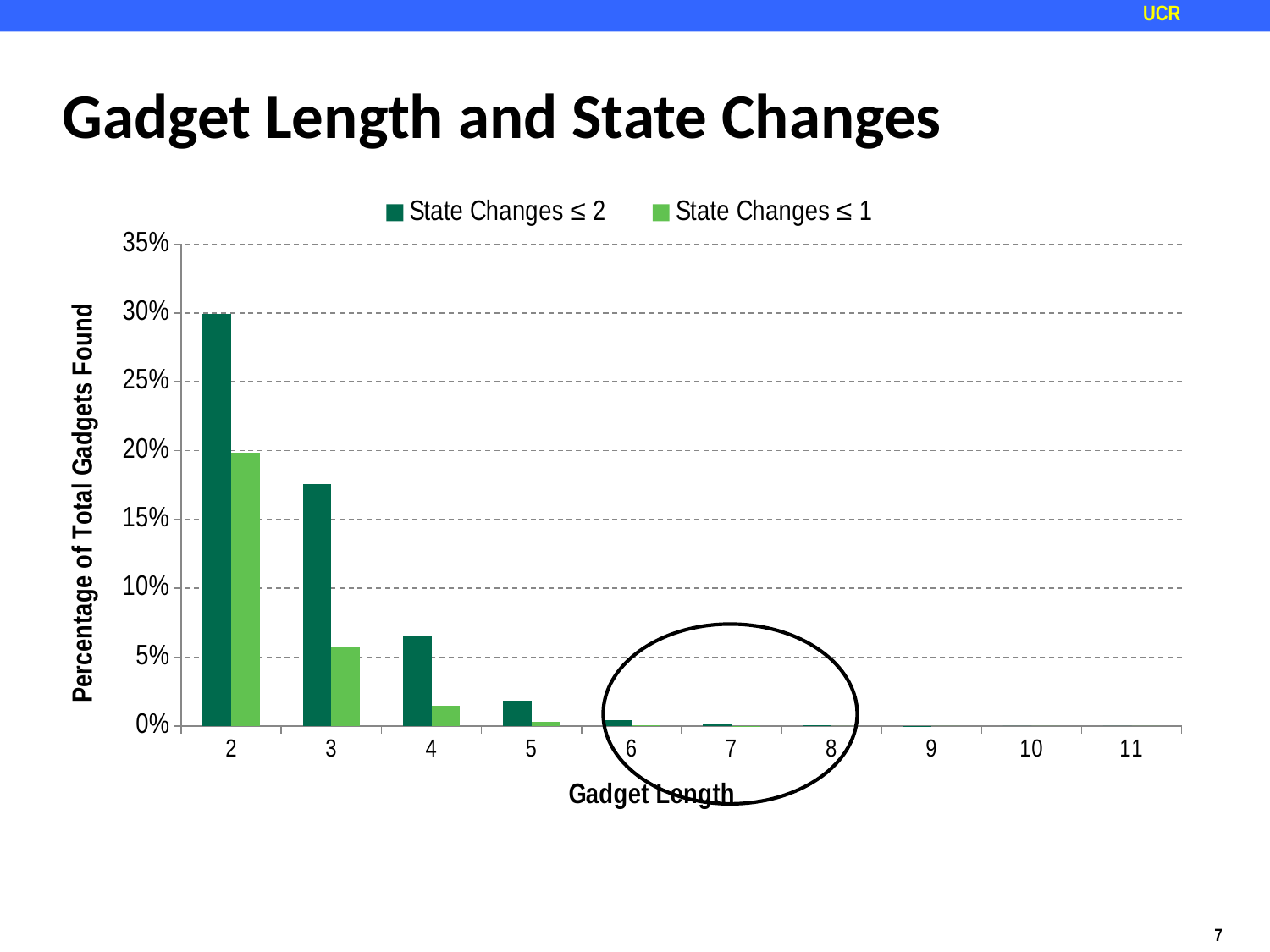

# Gadget Length and State Changes

### Chart

| Category | State Changes ≤ 2 | State Changes ≤ 1 |
|---|---|---|
| 2.0 | 0.299073731011486 | 0.198147462022971 |
| 3.0 | 0.175901725039205 | 0.0572399382813016 |
| 4.0 | 0.0653623832814584 | 0.0148214021046391 |
| 5.0 | 0.0185603348570799 | 0.00269868370325494 |
| 6.0 | 0.00438043804380439 | 0.000420042004200421 |
| 7.0 | 0.000953167693969628 | 6.35445129313085e-05 |
| 8.0 | 0.000199720391451967 | 0.0 |
| 9.0 | 7.00525394045535e-05 | 0.0 |
| 10.0 | 0.0 | 0.0 |
| 11.0 | 0.0 | 0.0 |